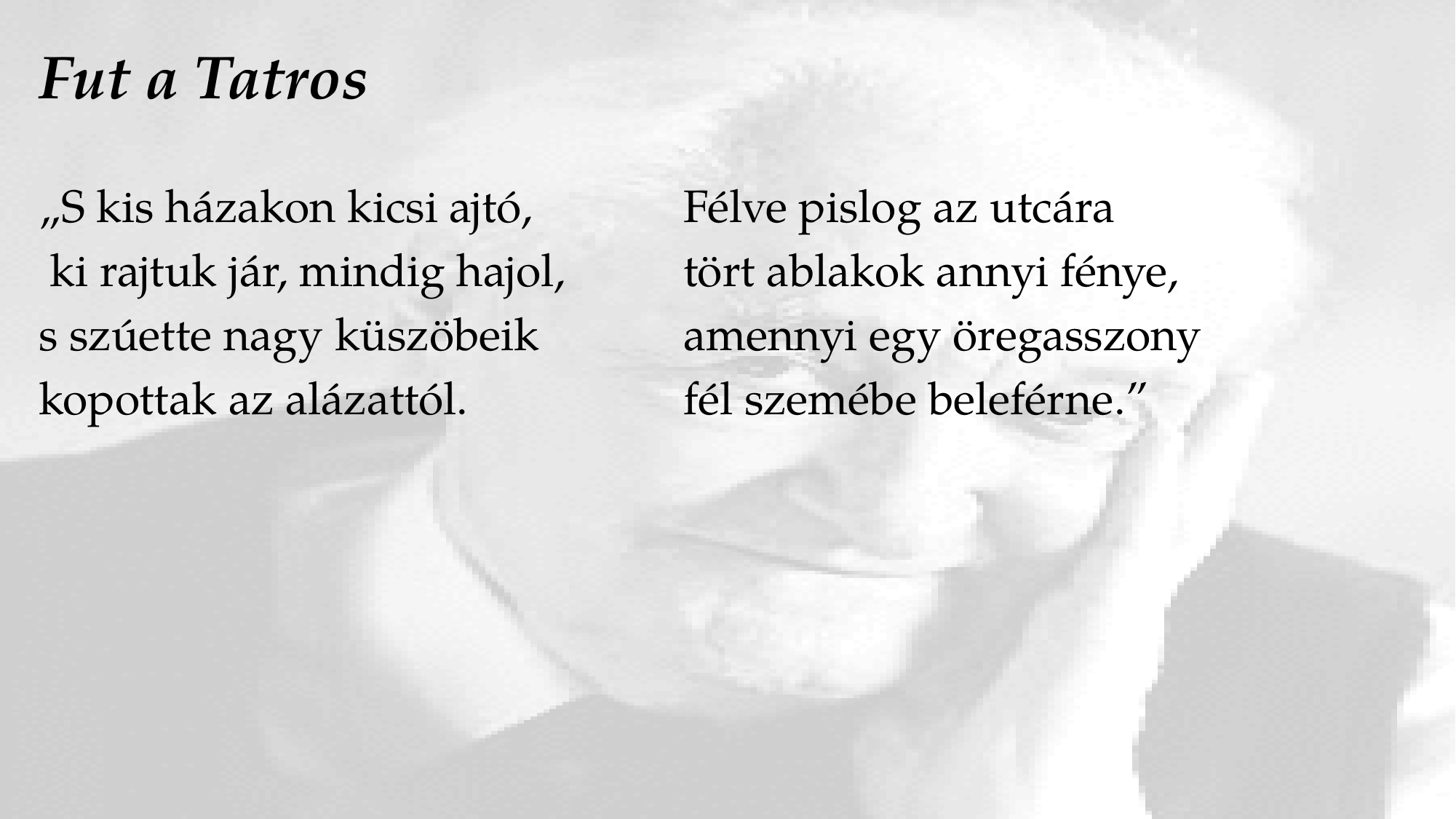

# Fut a Tatros
„S kis házakon kicsi ajtó,
 ki rajtuk jár, mindig hajol,
s szúette nagy küszöbeik
kopottak az alázattól.

Félve pislog az utcára
tört ablakok annyi fénye,
amennyi egy öregasszony
fél szemébe beleférne.”